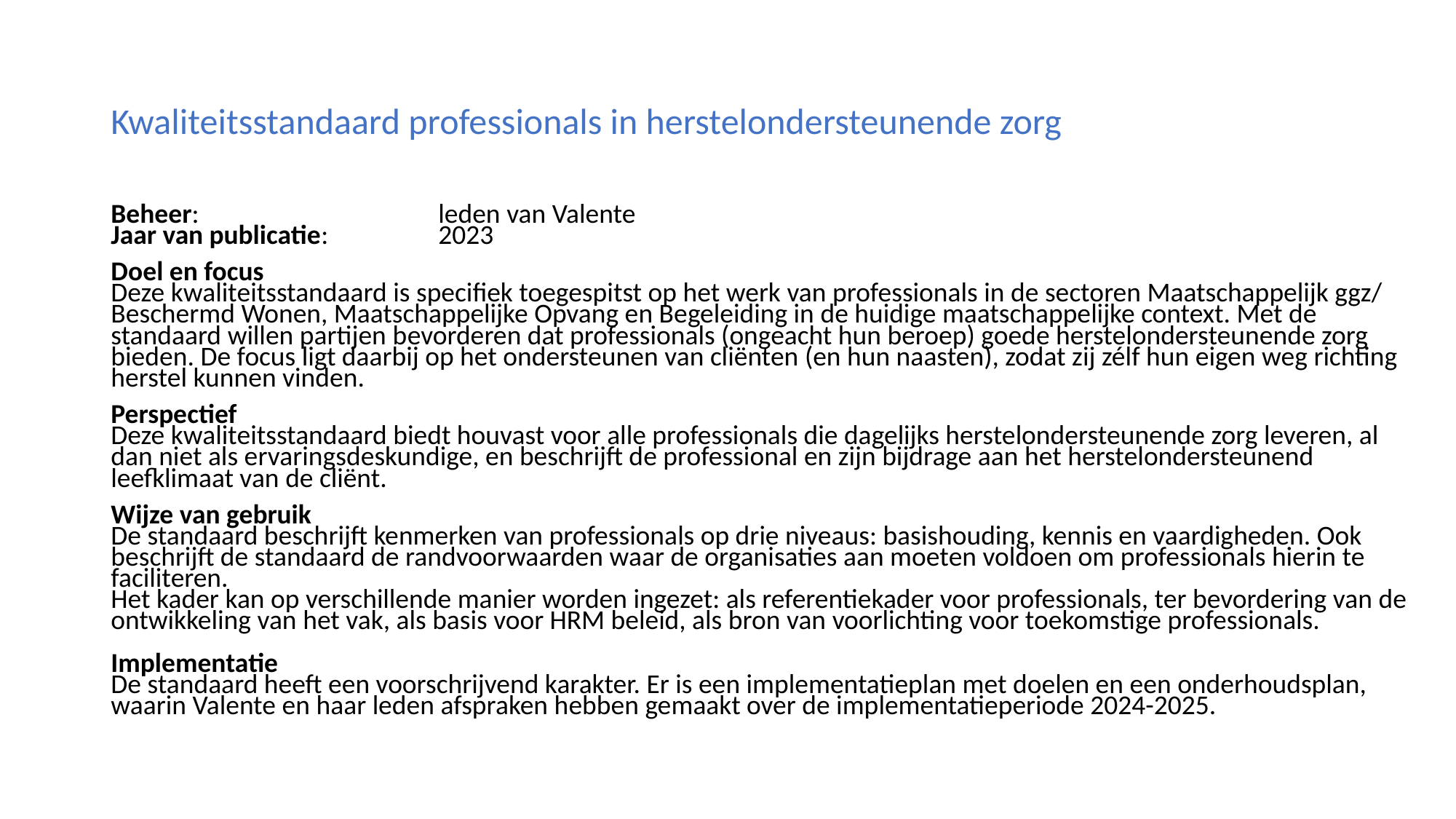

# Kwaliteitsstandaard professionals in herstelondersteunende zorg
Beheer: 			leden van Valente
Jaar van publicatie: 	2023
Doel en focus
Deze kwaliteitsstandaard is specifiek toegespitst op het werk van professionals in de sectoren Maatschappelijk ggz/ Beschermd Wonen, Maatschappelijke Opvang en Begeleiding in de huidige maatschappelijke context. Met de standaard willen partijen bevorderen dat professionals (ongeacht hun beroep) goede herstelondersteunende zorg bieden. De focus ligt daarbij op het ondersteunen van cliënten (en hun naasten), zodat zij zélf hun eigen weg richting herstel kunnen vinden.
Perspectief
Deze kwaliteitsstandaard biedt houvast voor alle professionals die dagelijks herstelondersteunende zorg leveren, al dan niet als ervaringsdeskundige, en beschrijft de professional en zijn bijdrage aan het herstelondersteunend leefklimaat van de cliënt.
Wijze van gebruik
De standaard beschrijft kenmerken van professionals op drie niveaus: basishouding, kennis en vaardigheden. Ook beschrijft de standaard de randvoorwaarden waar de organisaties aan moeten voldoen om professionals hierin te faciliteren.
Het kader kan op verschillende manier worden ingezet: als referentiekader voor professionals, ter bevordering van de ontwikkeling van het vak, als basis voor HRM beleid, als bron van voorlichting voor toekomstige professionals.
Implementatie
De standaard heeft een voorschrijvend karakter. Er is een implementatieplan met doelen en een onderhoudsplan, waarin Valente en haar leden afspraken hebben gemaakt over de implementatieperiode 2024-2025.